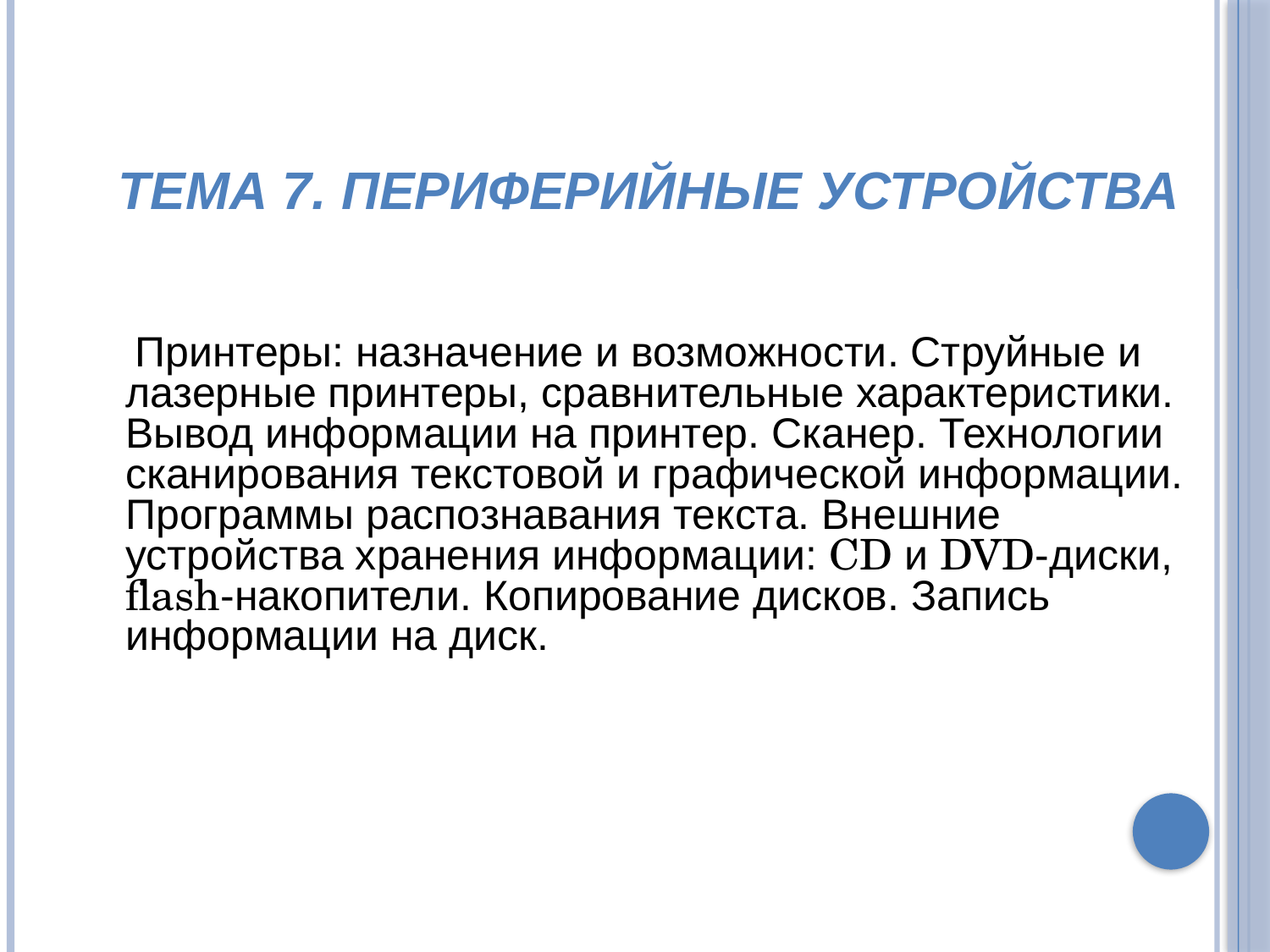

# Тема 7. Периферийные устройства
    Принтеры: назначение и возможности. Струйные и лазерные принтеры, сравнительные характеристики. Вывод информации на принтер. Сканер. Технологии сканирования текстовой и графической информации. Программы распознавания текста. Внешние устройства хранения информации: CD и DVD-диски, flash-накопители. Копирование дисков. Запись информации на диск.